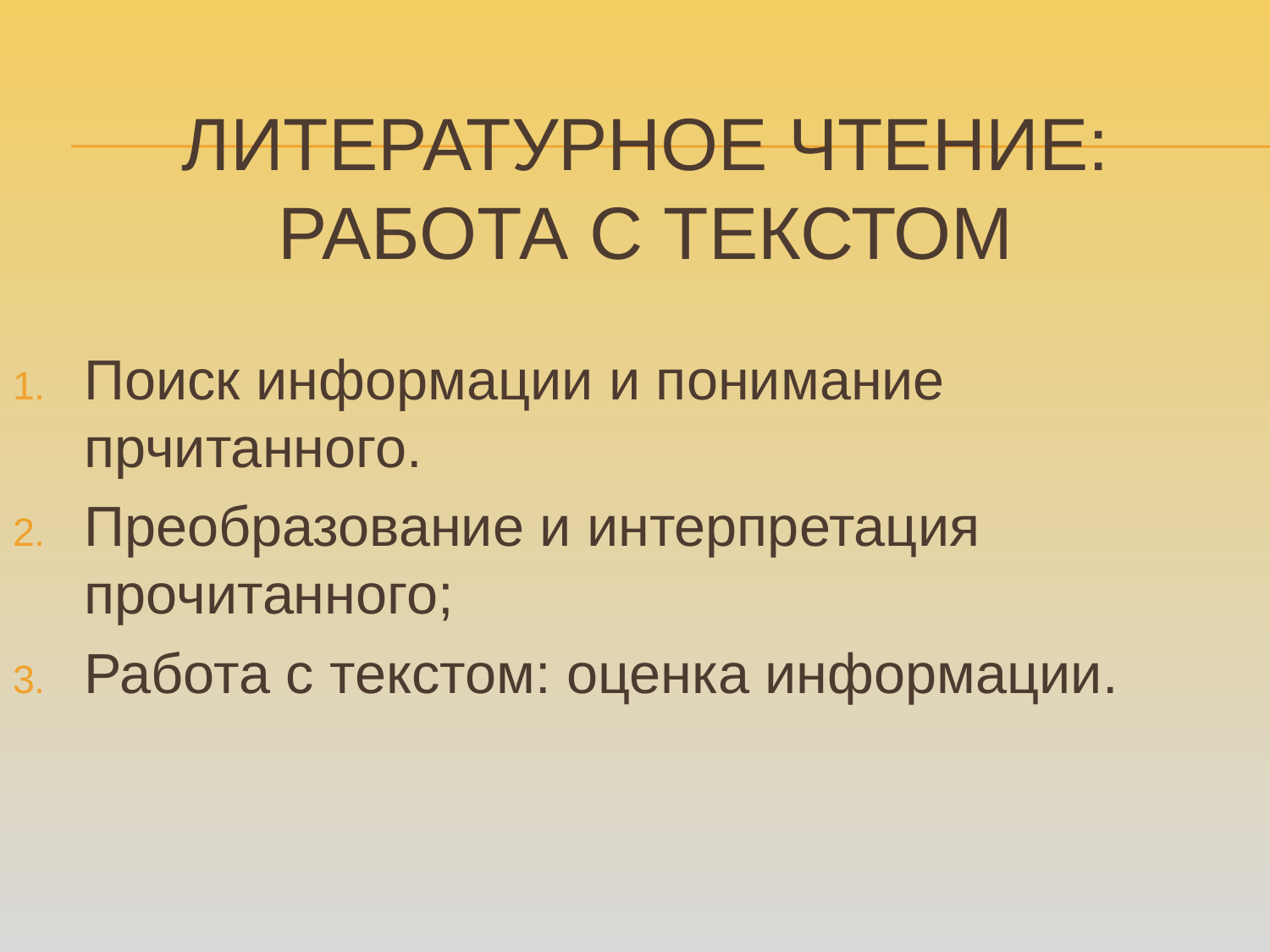

# Литературное чтение: Работа с текстом
Поиск информации и понимание прчитанного.
Преобразование и интерпретация прочитанного;
Работа с текстом: оценка информации.